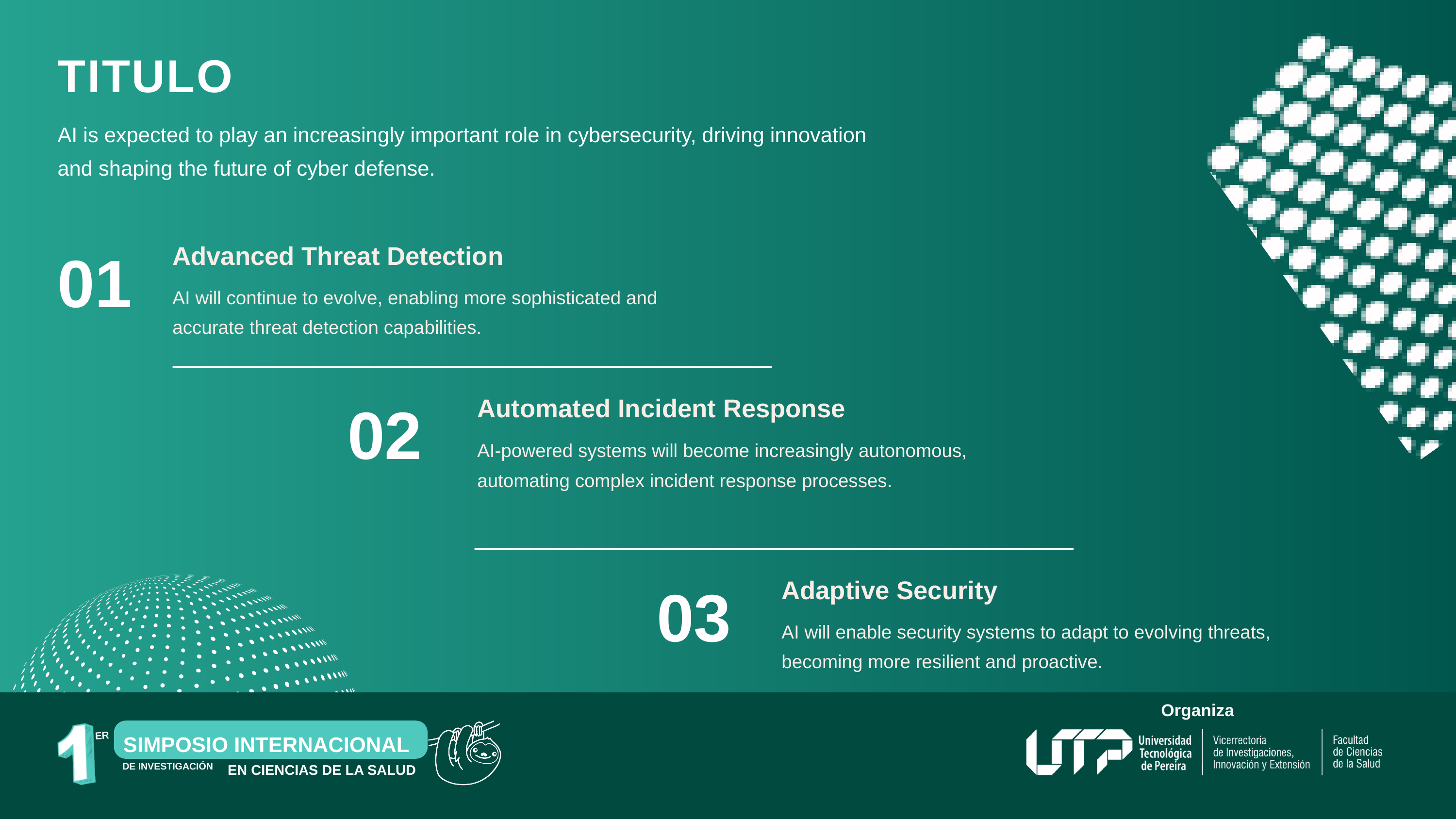

TITULO
AI is expected to play an increasingly important role in cybersecurity, driving innovation and shaping the future of cyber defense.
01
Advanced Threat Detection
AI will continue to evolve, enabling more sophisticated and accurate threat detection capabilities.

02
Automated Incident Response
AI-powered systems will become increasingly autonomous, automating complex incident response processes.

03
Adaptive Security

AI will enable security systems to adapt to evolving threats, becoming more resilient and proactive.

Organiza

SIMPOSIO INTERNACIONAL
ER
EN CIENCIAS DE LA SALUD
DE INVESTIGACIÓN